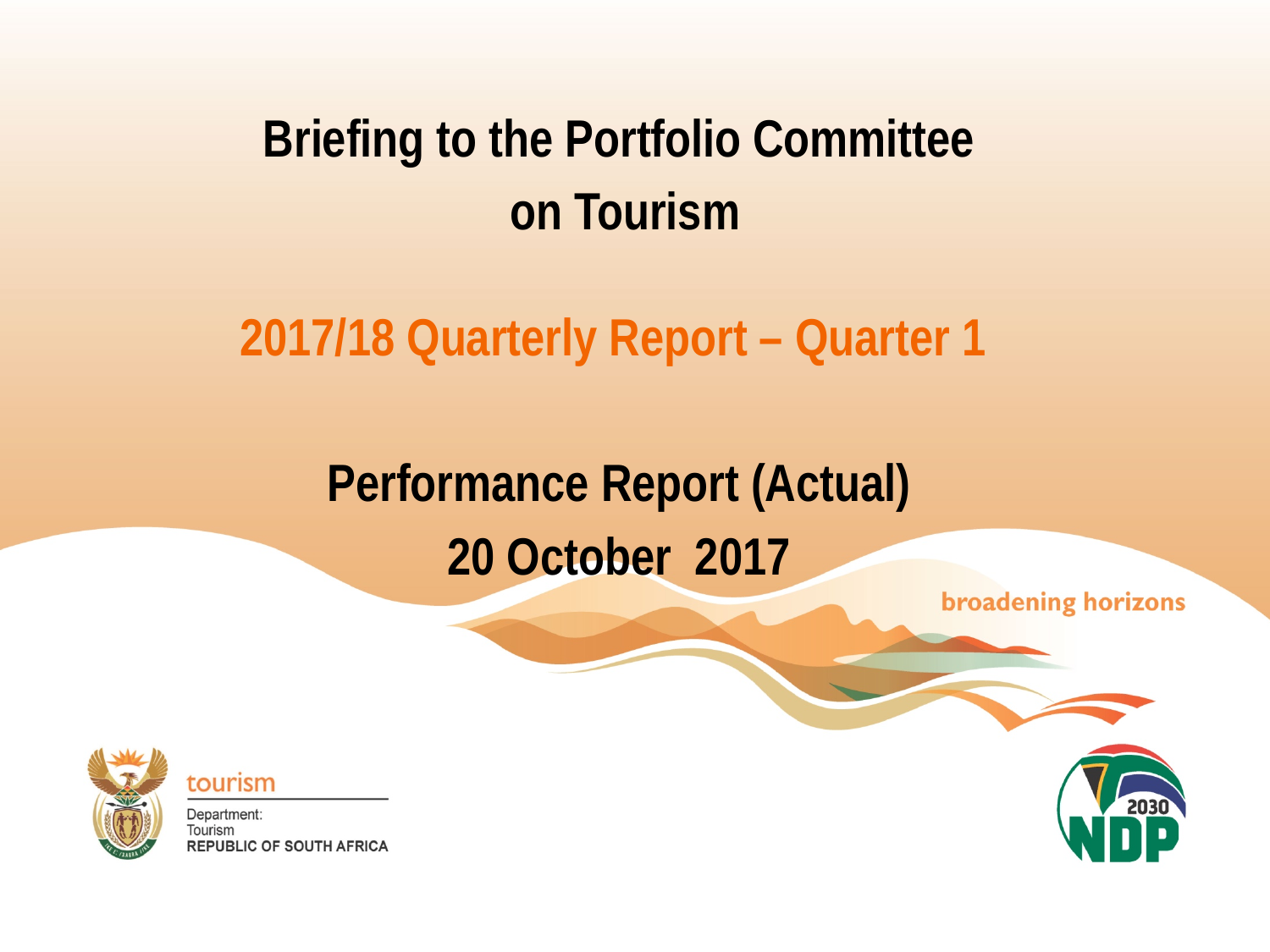

Briefing to the Portfolio Committee
 on Tourism
2017/18 Quarterly Report – Quarter 1

Performance Report (Actual)
20 October  2017